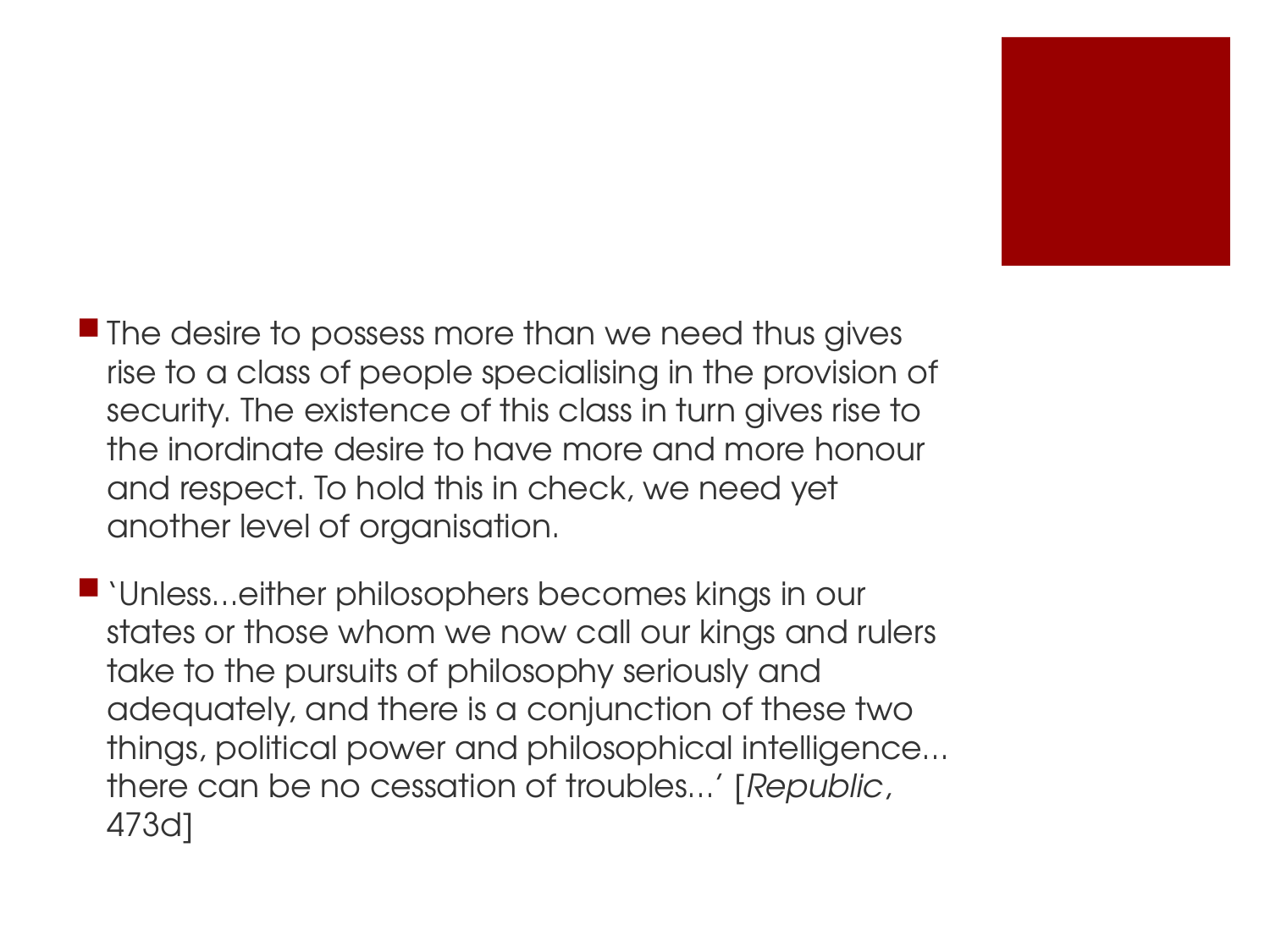

#
The desire to possess more than we need thus gives rise to a class of people specialising in the provision of security. The existence of this class in turn gives rise to the inordinate desire to have more and more honour and respect. To hold this in check, we need yet another level of organisation.
‘Unless…either philosophers becomes kings in our states or those whom we now call our kings and rulers take to the pursuits of philosophy seriously and adequately, and there is a conjunction of these two things, political power and philosophical intelligence…there can be no cessation of troubles…’ [Republic, 473d]